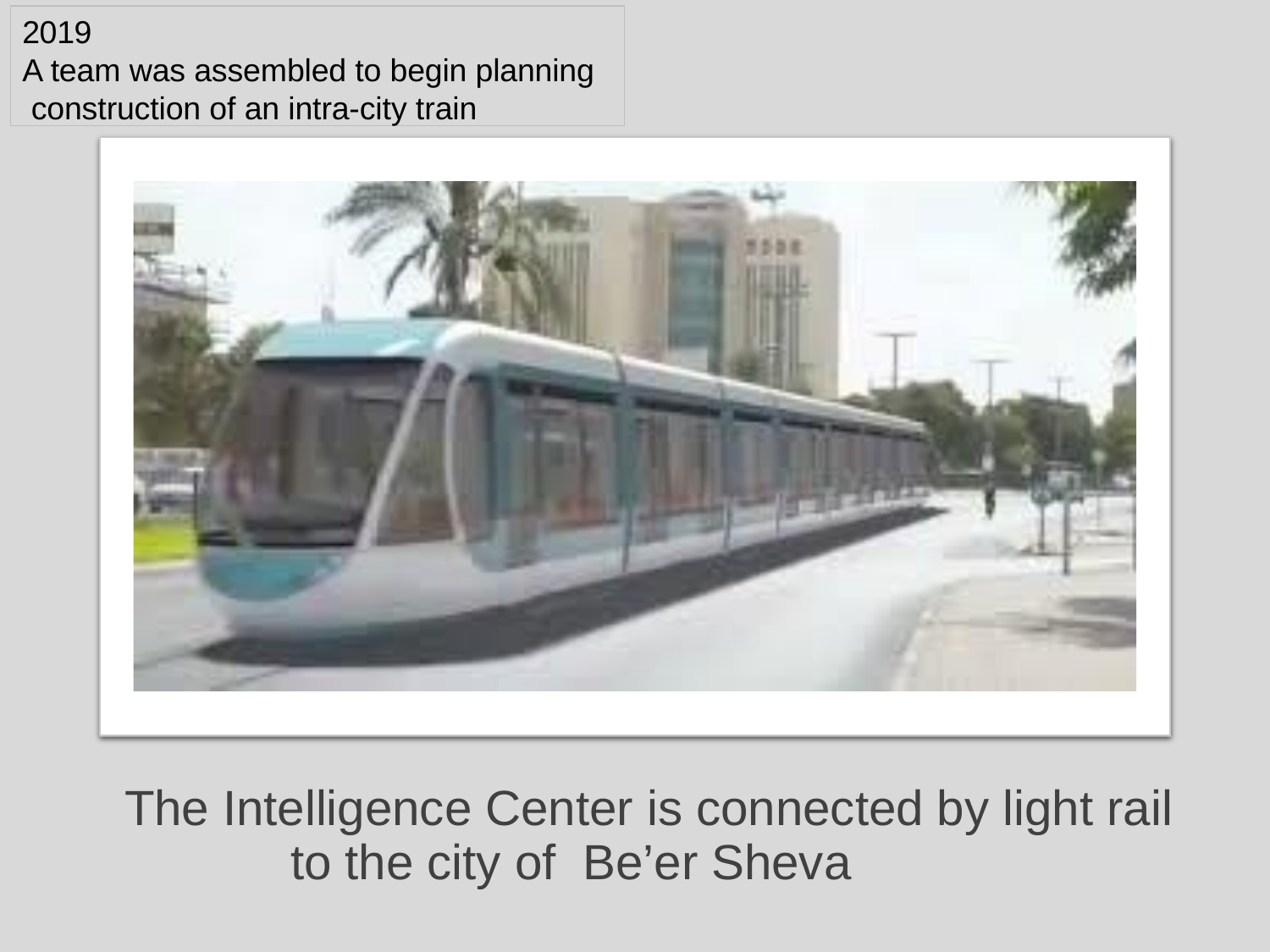

2019
A team was assembled to begin planning construction of an intra-city train

The Intelligence Center is connected by light rail to the city of  Be’er Sheva